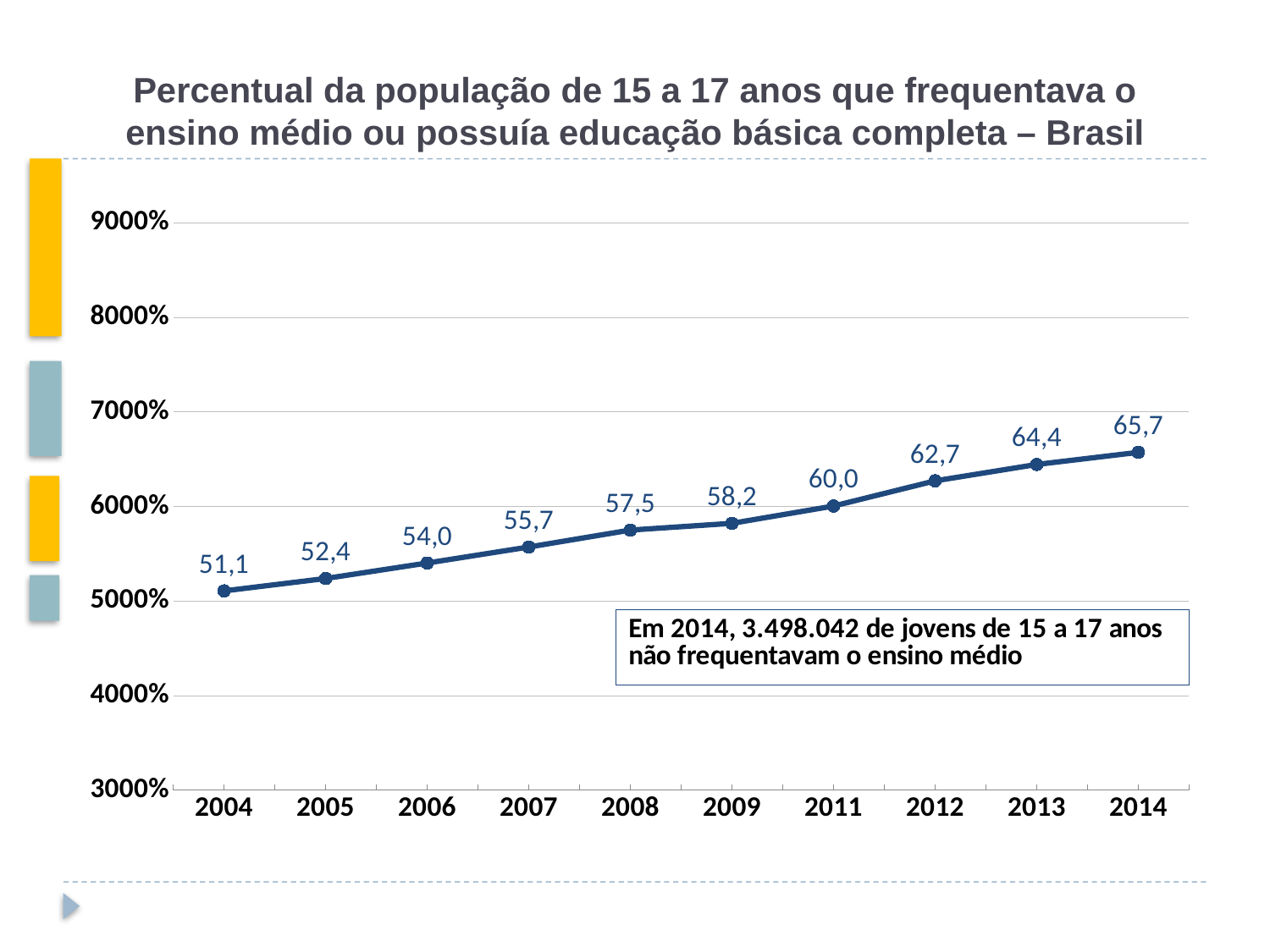

# Percentual da população de 15 a 17 anos que frequentava o ensino médio ou possuía educação básica completa – Brasil

### Chart

| Category |  |
|---|---|
| 2004 | 51.069116332879716 |
| 2005 | 52.377135596135815 |
| 2006 | 54.01348876431836 |
| 2007 | 55.705875062095345 |
| 2008 | 57.499038571615614 |
| 2009 | 58.21184655890859 |
| 2011 | 60.04249180506409 |
| 2012 | 62.70929876609229 |
| 2013 | 64.44367087779804 |
| 2014 | 65.72088610739465 |